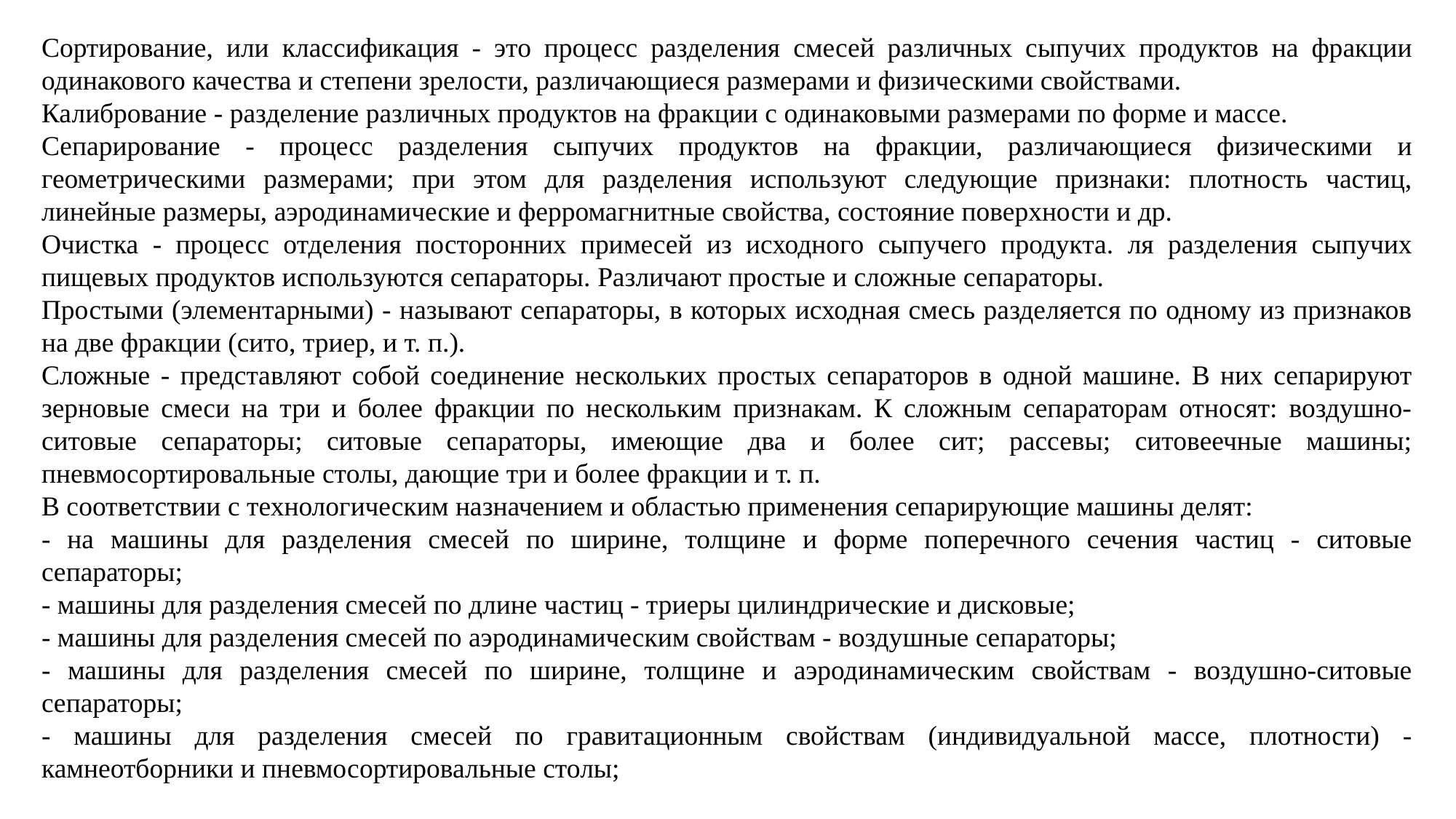

Сортирование, или классификация - это процесс разделения смесей различных сыпучих продуктов на фракции одинакового качества и степени зрелости, различающиеся размерами и физическими свойствами.
Калибрование - разделение различных продуктов на фракции с одинаковыми размерами по форме и массе.
Сепарирование - процесс разделения сыпучих продуктов на фракции, различающиеся физическими и геометрическими размерами; при этом для разделения используют следующие признаки: плотность частиц, линейные размеры, аэродинамические и ферромагнитные свойства, состояние поверхности и др.
Очистка - процесс отделения посторонних примесей из исходного сыпучего продукта. ля разделения сыпучих пищевых продуктов используются сепараторы. Различают простые и сложные сепараторы.
Простыми (элементарными) - называют сепараторы, в которых исходная смесь разделяется по одному из признаков на две фракции (сито, триер, и т. п.).
Сложные - представляют собой соединение нескольких простых сепараторов в одной машине. В них сепарируют зерновые смеси на три и более фракции по нескольким признакам. К сложным сепараторам относят: воздушно-ситовые сепараторы; ситовые сепараторы, имеющие два и более сит; рассевы; ситовеечные машины; пневмосортировальные столы, дающие три и более фракции и т. п.
В соответствии с технологическим назначением и областью применения сепарирующие машины делят:
- на машины для разделения смесей по ширине, толщине и форме поперечного сечения частиц - ситовые сепараторы;
- машины для разделения смесей по длине частиц - триеры цилиндрические и дисковые;
- машины для разделения смесей по аэродинамическим свойствам - воздушные сепараторы;
- машины для разделения смесей по ширине, толщине и аэродинамическим свойствам - воздушно-ситовые сепараторы;
- машины для разделения смесей по гравитационным свойствам (индивидуальной массе, плотности) - камнеотборники и пневмосортировальные столы;